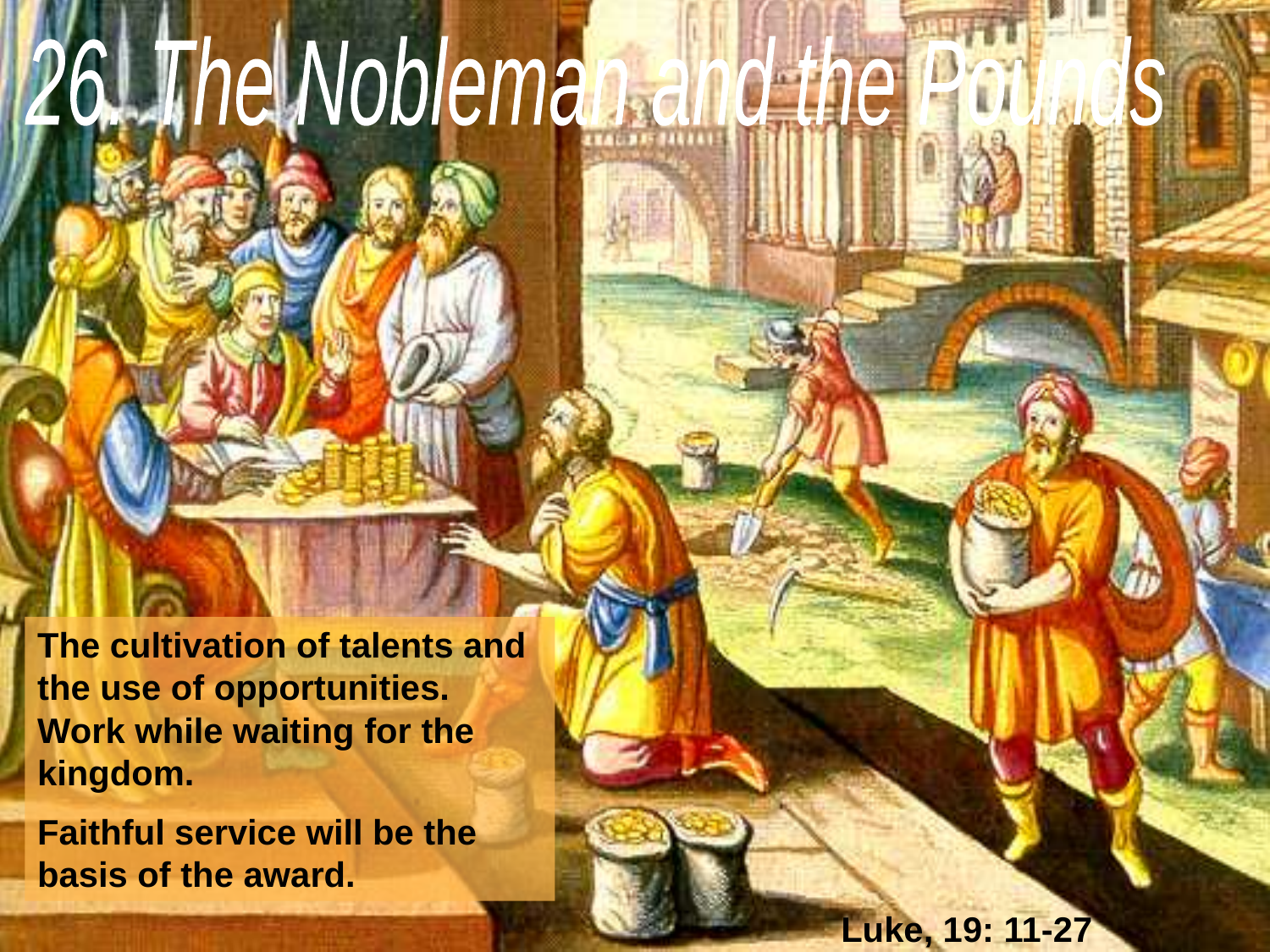

26. The Nobleman and the Pounds
The cultivation of talents and the use of opportunities.
Work while waiting for the kingdom.
Faithful service will be the basis of the award.
Luke, 19: 11-27